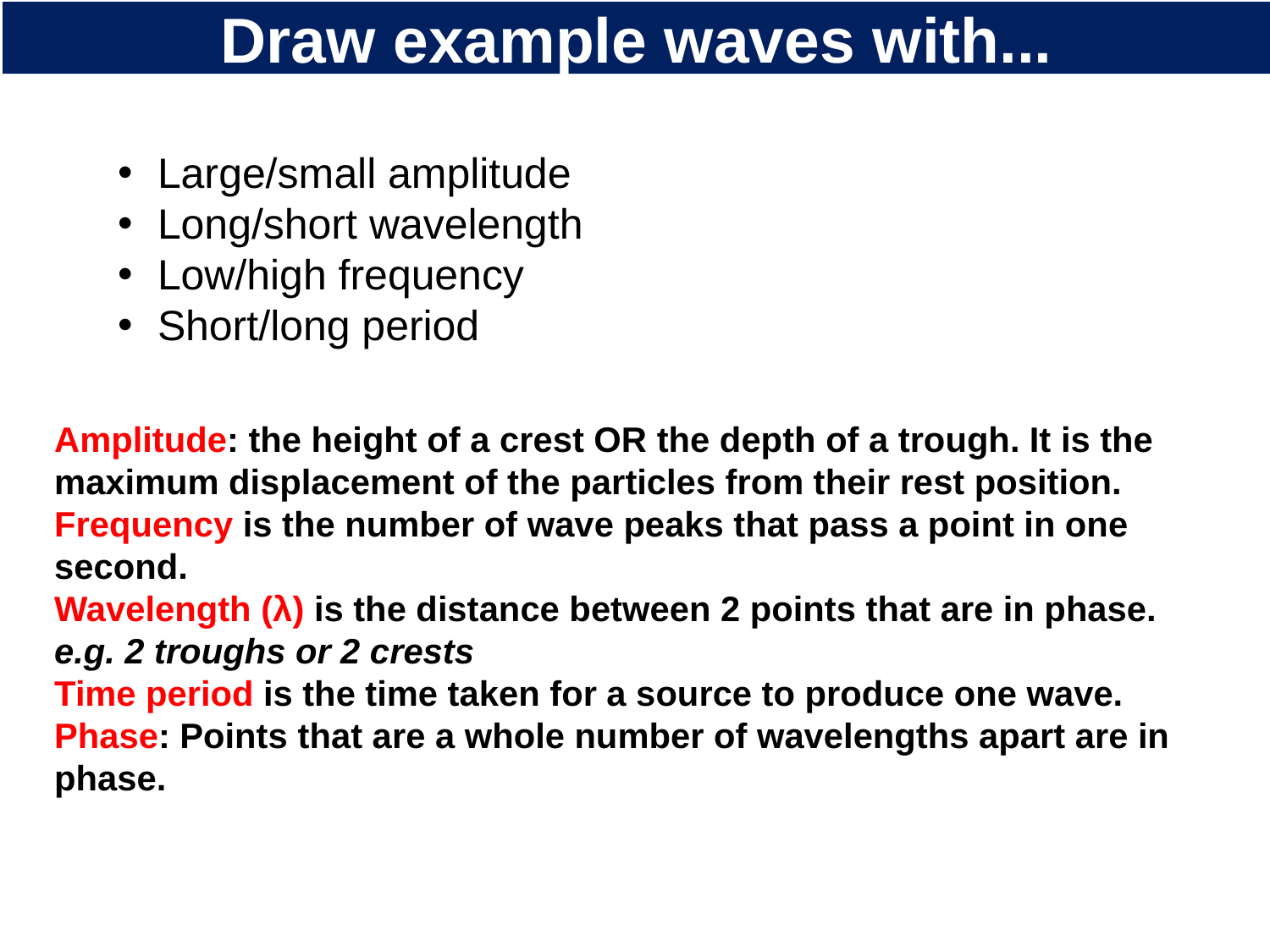

# Draw example waves with...
Large/small amplitude
Long/short wavelength
Low/high frequency
Short/long period
Amplitude: the height of a crest OR the depth of a trough. It is the maximum displacement of the particles from their rest position.
Frequency is the number of wave peaks that pass a point in one second.
Wavelength (λ) is the distance between 2 points that are in phase. e.g. 2 troughs or 2 crests
Time period is the time taken for a source to produce one wave.
Phase: Points that are a whole number of wavelengths apart are in phase.